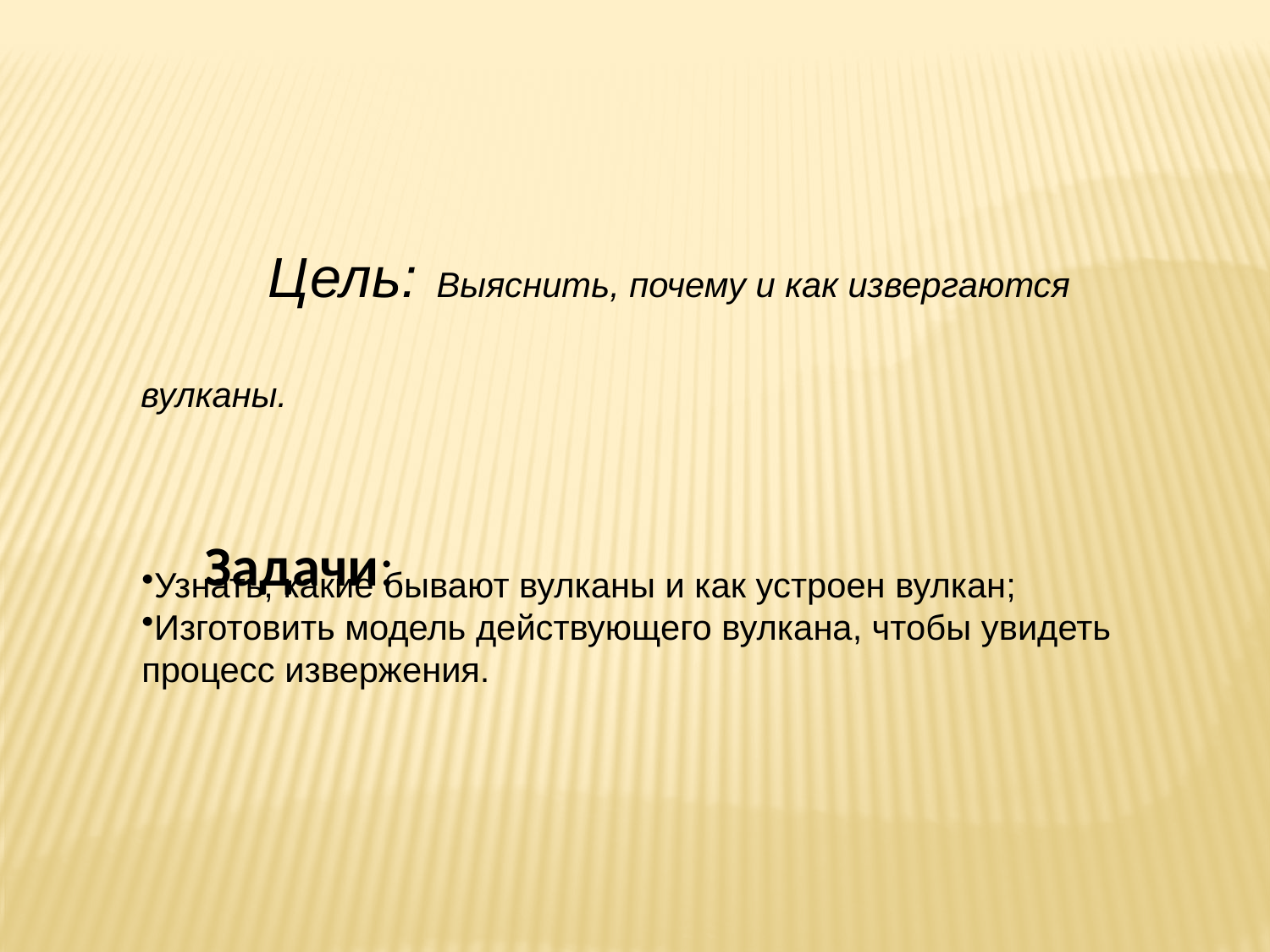

Цель:  Выяснить, почему и как извергаются вулканы.

	Задачи:

Узнать, какие бывают вулканы и как устроен вулкан;
Изготовить модель действующего вулкана, чтобы увидеть  процесс извержения.